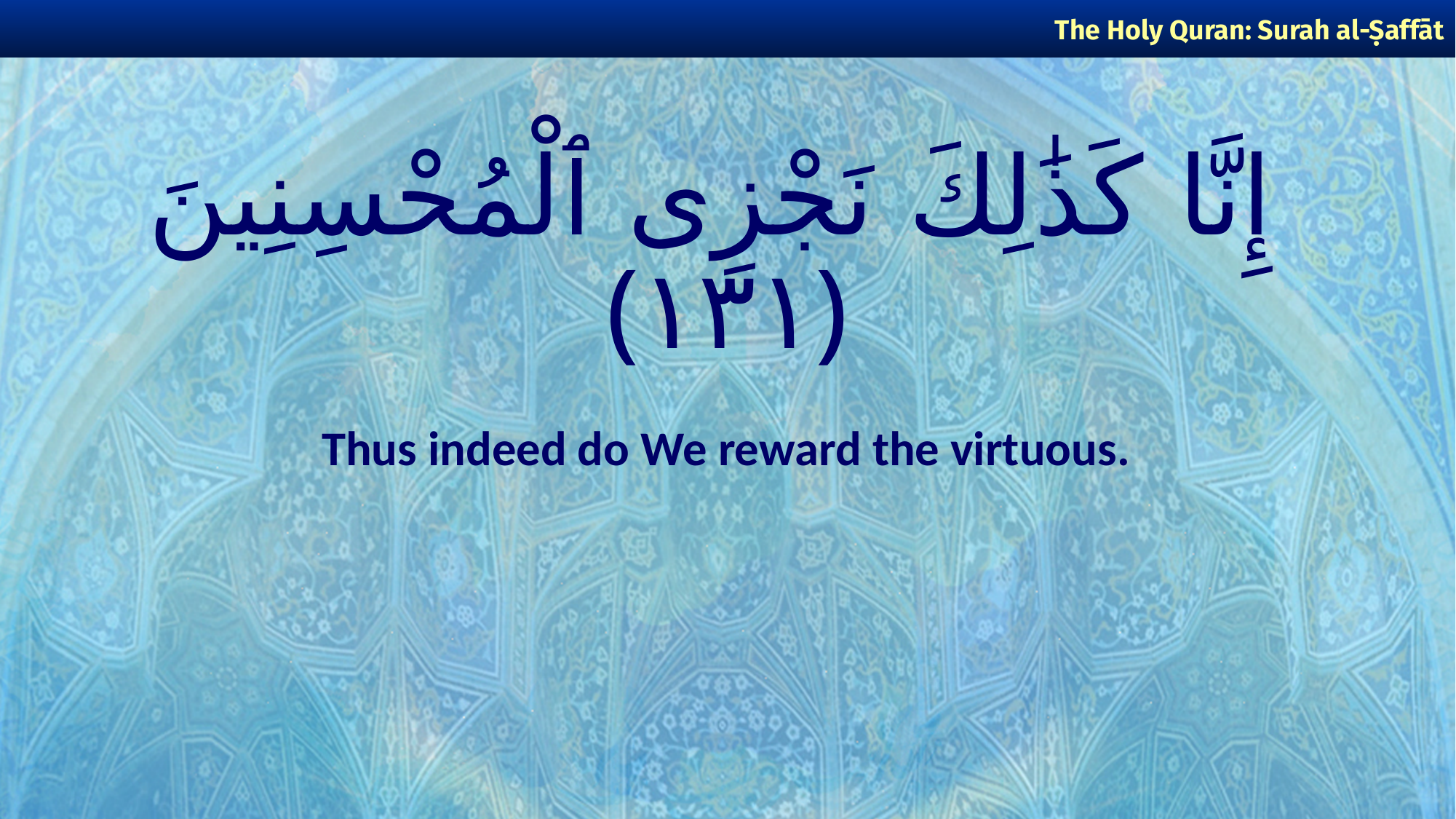

The Holy Quran: Surah al-Ṣaffāt
# إِنَّا كَذَٰلِكَ نَجْزِى ٱلْمُحْسِنِينَ ﴿١٣١﴾
Thus indeed do We reward the virtuous.